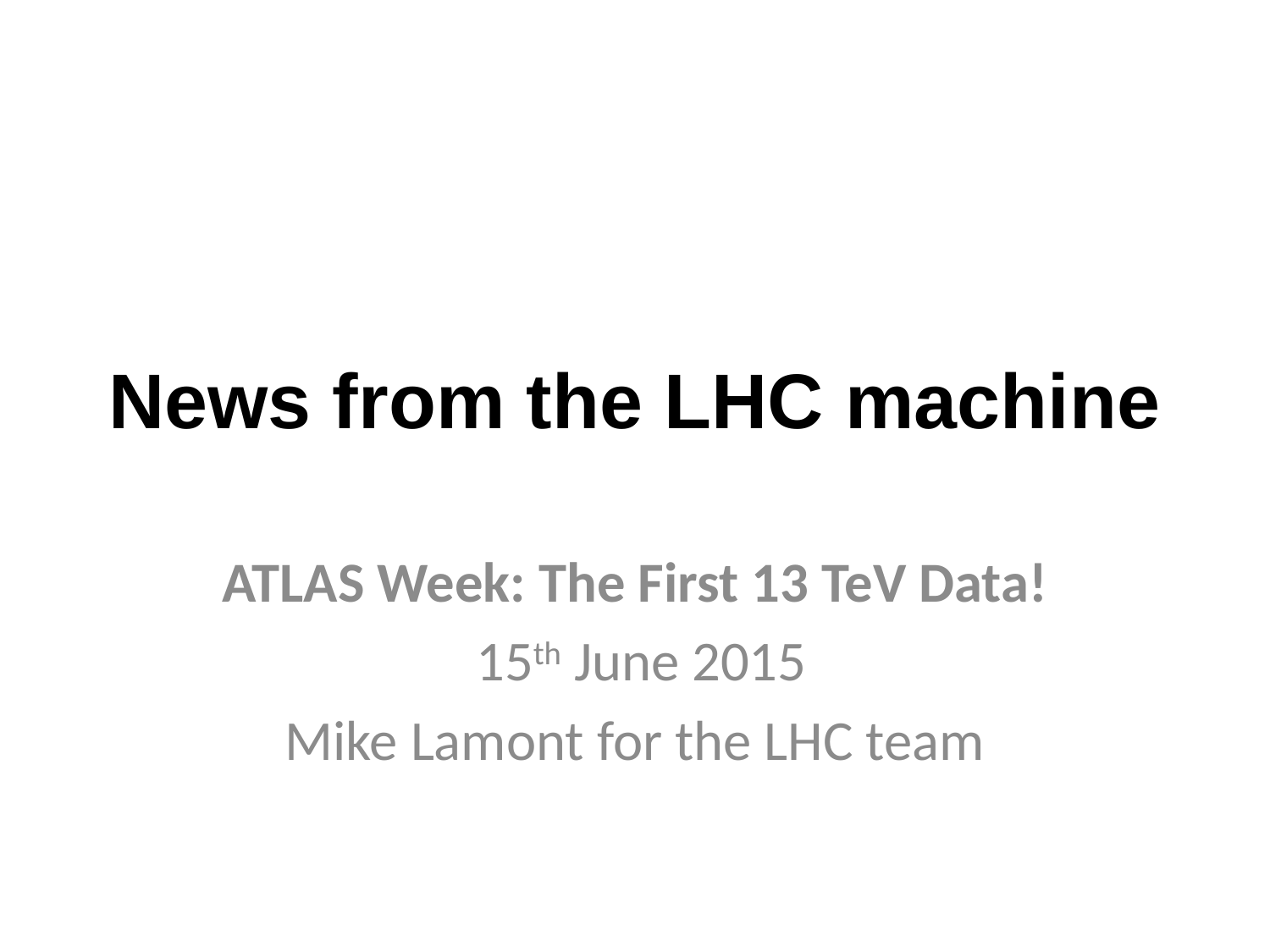

# News from the LHC machine
ATLAS Week: The First 13 TeV Data!
 15th June 2015
Mike Lamont for the LHC team